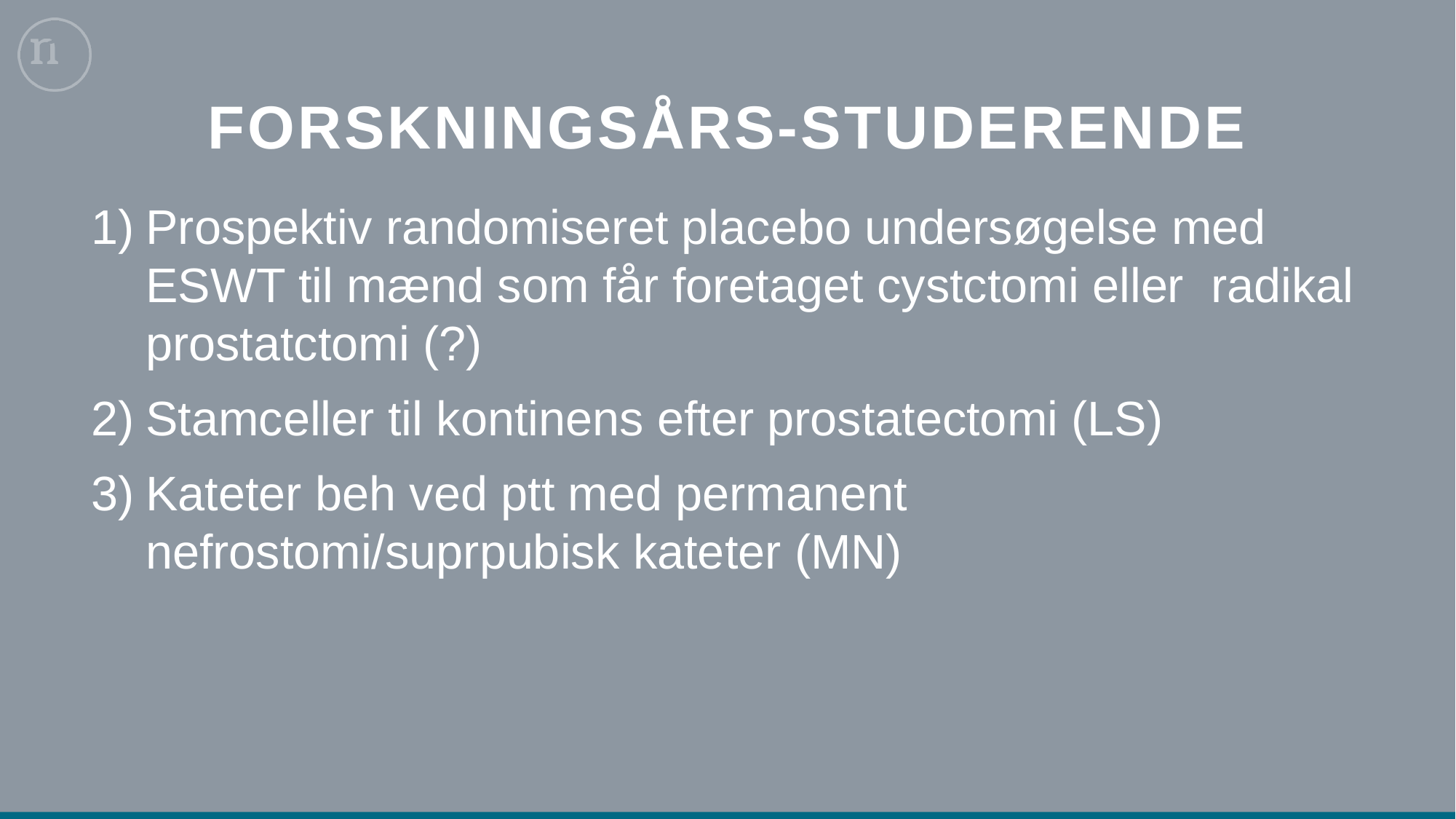

# Forskningsårs-studerende
Prospektiv randomiseret placebo undersøgelse med ESWT til mænd som får foretaget cystctomi eller  radikal prostatctomi (?)
Stamceller til kontinens efter prostatectomi (LS)
Kateter beh ved ptt med permanent nefrostomi/suprpubisk kateter (MN)